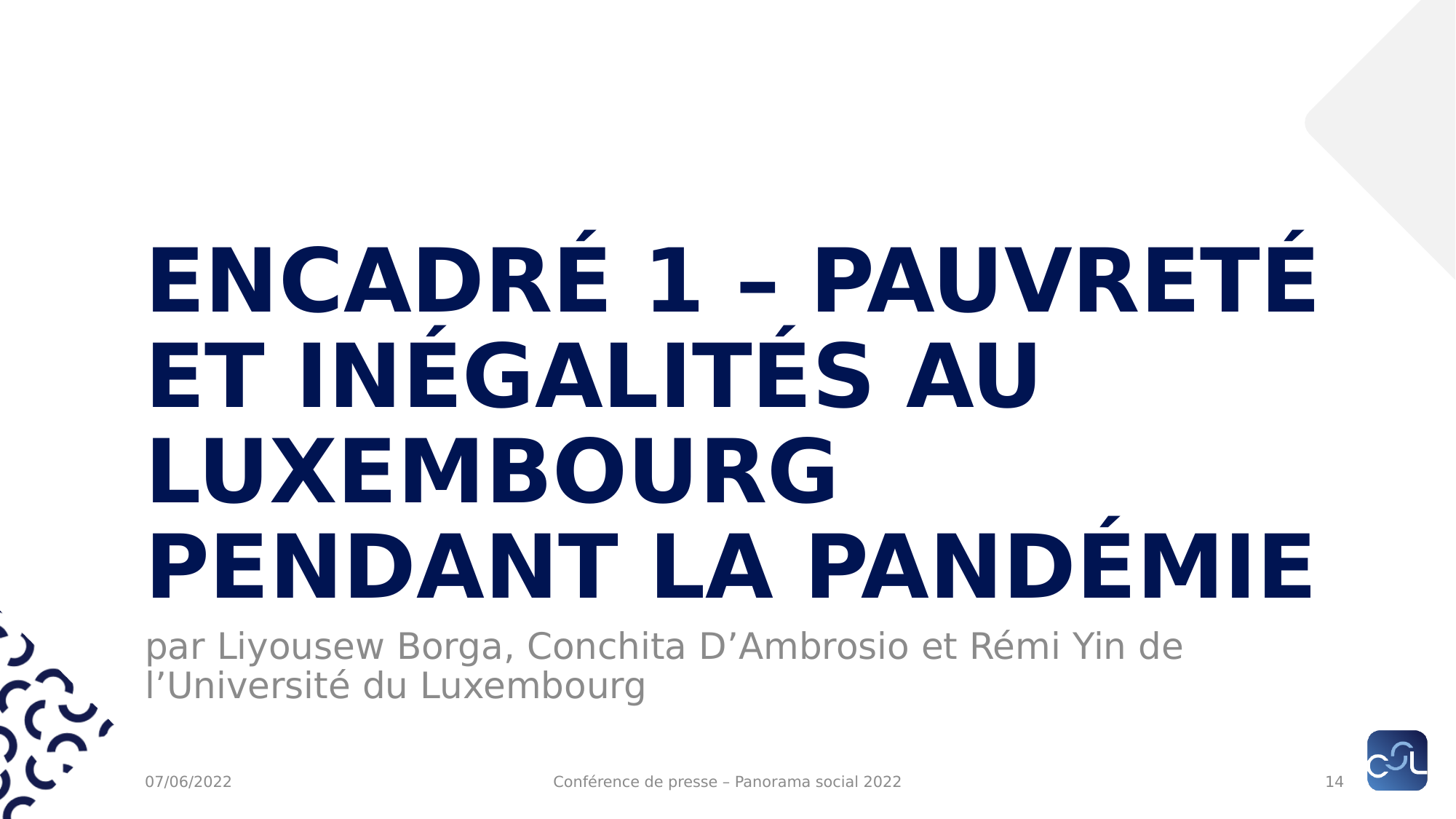

# Encadré 1 – Pauvreté et inégalités au Luxembourg pendant la pandémie
par Liyousew Borga, Conchita D’Ambrosio et Rémi Yin de l’Université du Luxembourg
07/06/2022
Conférence de presse – Panorama social 2022
14